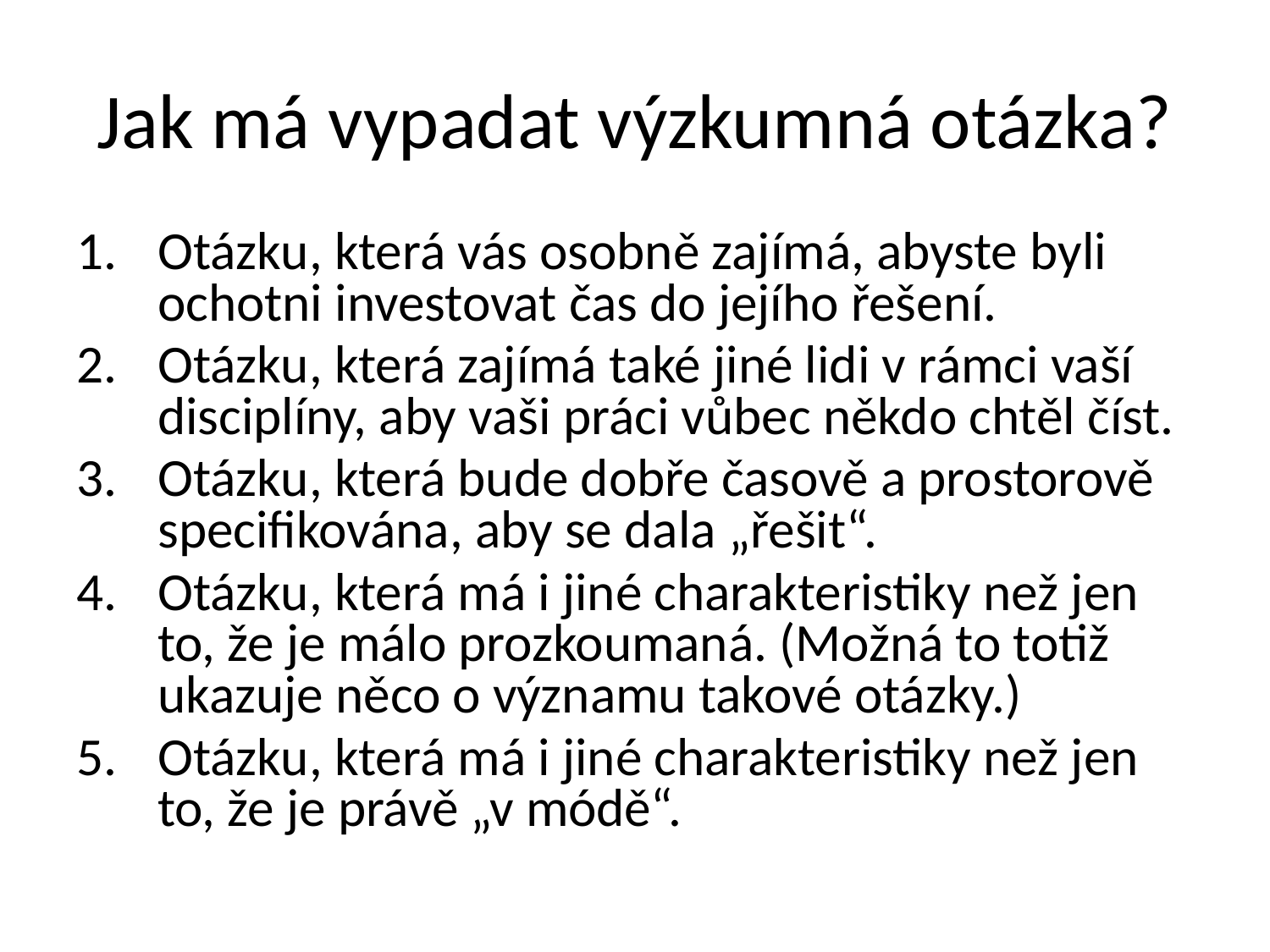

# Jak má vypadat výzkumná otázka?
Otázku, která vás osobně zajímá, abyste byli ochotni investovat čas do jejího řešení.
Otázku, která zajímá také jiné lidi v rámci vaší disciplíny, aby vaši práci vůbec někdo chtěl číst.
Otázku, která bude dobře časově a prostorově specifikována, aby se dala „řešit“.
Otázku, která má i jiné charakteristiky než jen to, že je málo prozkoumaná. (Možná to totiž ukazuje něco o významu takové otázky.)
Otázku, která má i jiné charakteristiky než jen to, že je právě „v módě“.